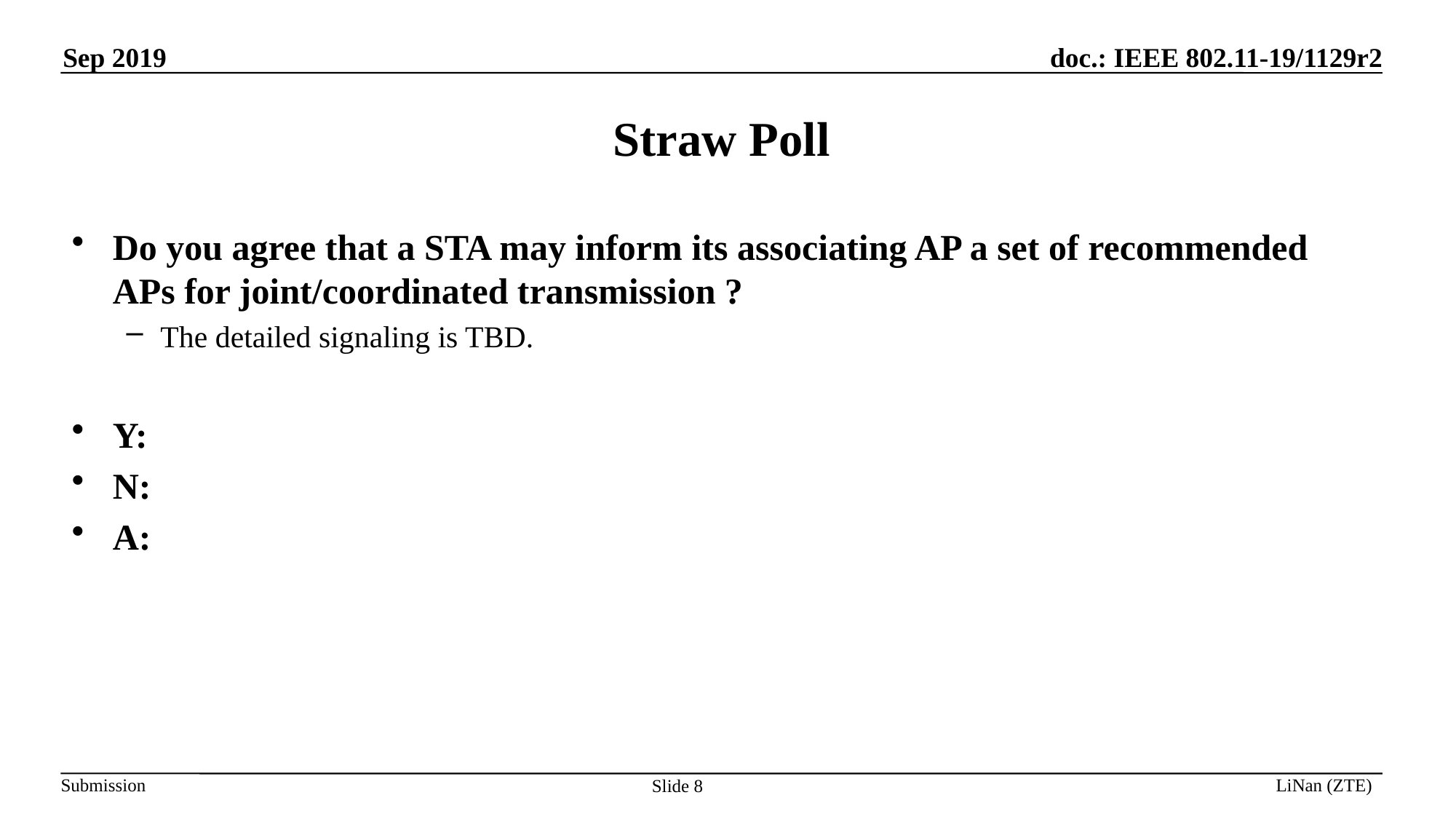

# Straw Poll
Do you agree that a STA may inform its associating AP a set of recommended APs for joint/coordinated transmission ?
The detailed signaling is TBD.

Y:
N:
A: